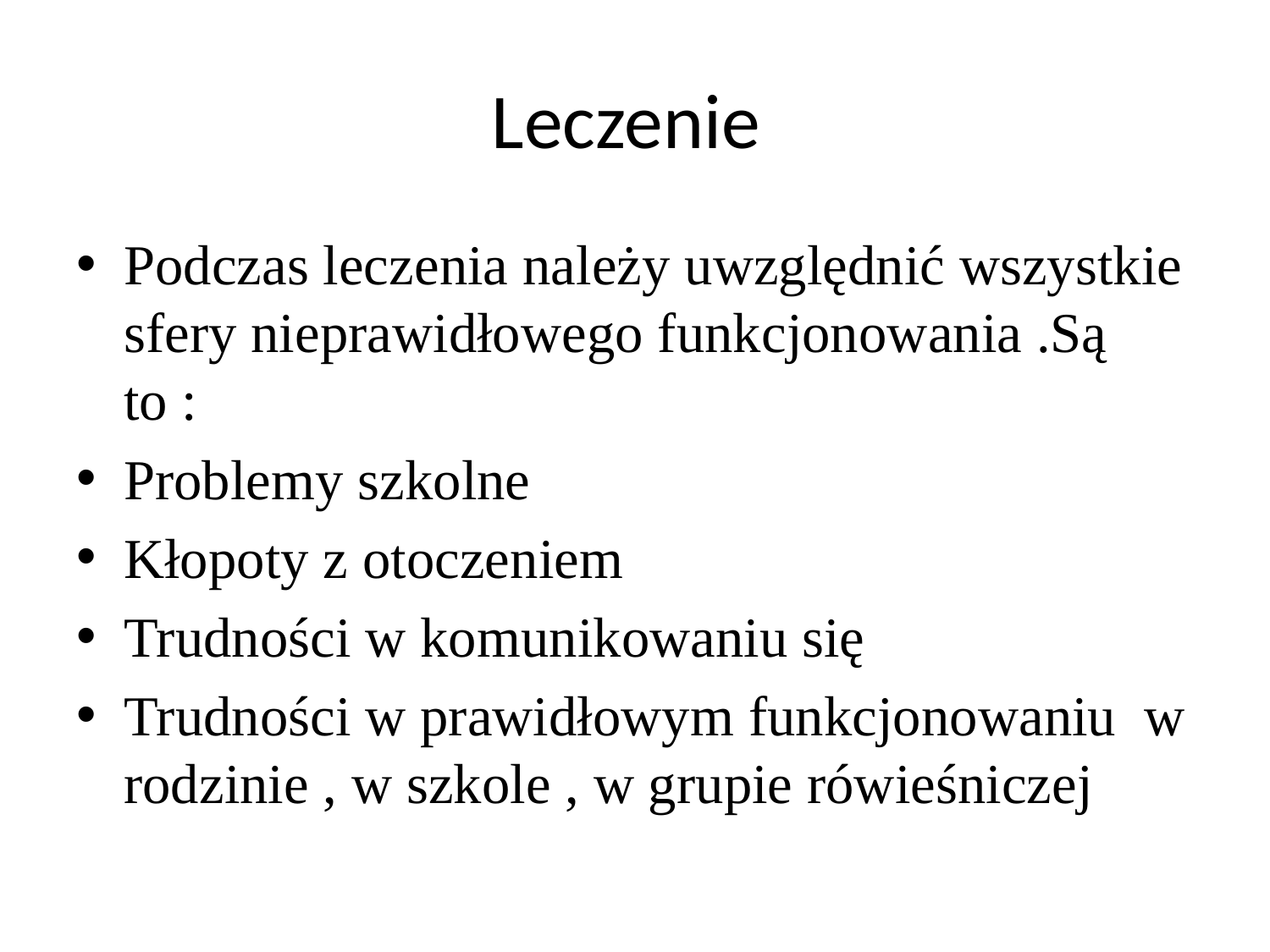

# Leczenie
Podczas leczenia należy uwzględnić wszystkie sfery nieprawidłowego funkcjonowania .Są to :
Problemy szkolne
Kłopoty z otoczeniem
Trudności w komunikowaniu się
Trudności w prawidłowym funkcjonowaniu  w rodzinie , w szkole , w grupie rówieśniczej